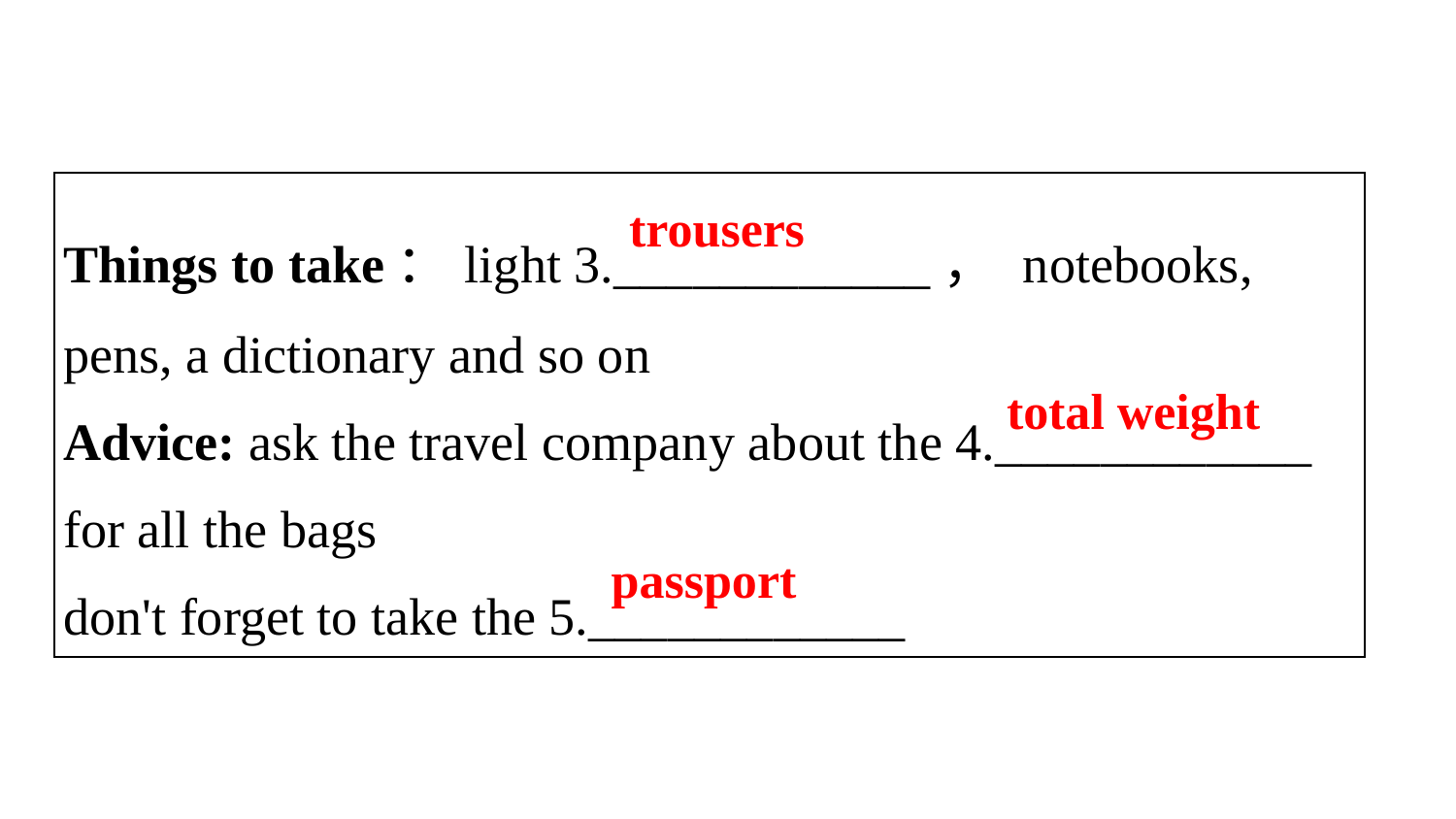

| Things to take：light 3.\_\_\_\_\_\_\_\_\_\_\_\_， notebooks, pens, a dictionary and so on Advice: ask the travel company about the 4.\_\_\_\_\_\_\_\_\_\_\_\_ for all the bags don't forget to take the 5.\_\_\_\_\_\_\_\_\_\_\_\_ |
| --- |
trousers
total weight
passport